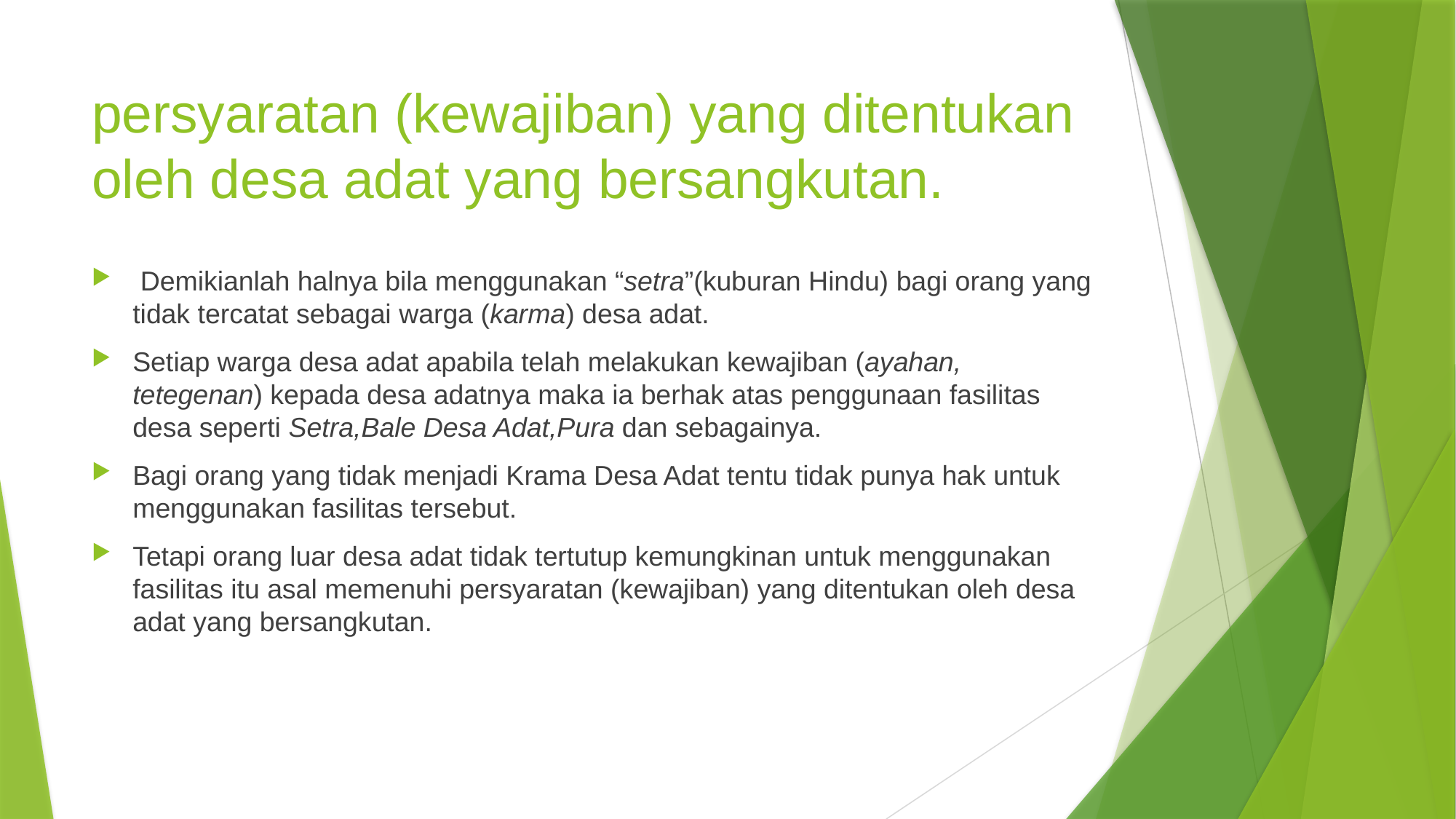

# persyaratan (kewajiban) yang ditentukan oleh desa adat yang bersangkutan.
 Demikianlah halnya bila menggunakan “setra”(kuburan Hindu) bagi orang yang tidak tercatat sebagai warga (karma) desa adat.
Setiap warga desa adat apabila telah melakukan kewajiban (ayahan, tetegenan) kepada desa adatnya maka ia berhak atas penggunaan fasilitas desa seperti Setra,Bale Desa Adat,Pura dan sebagainya.
Bagi orang yang tidak menjadi Krama Desa Adat tentu tidak punya hak untuk menggunakan fasilitas tersebut.
Tetapi orang luar desa adat tidak tertutup kemungkinan untuk menggunakan fasilitas itu asal memenuhi persyaratan (kewajiban) yang ditentukan oleh desa adat yang bersangkutan.